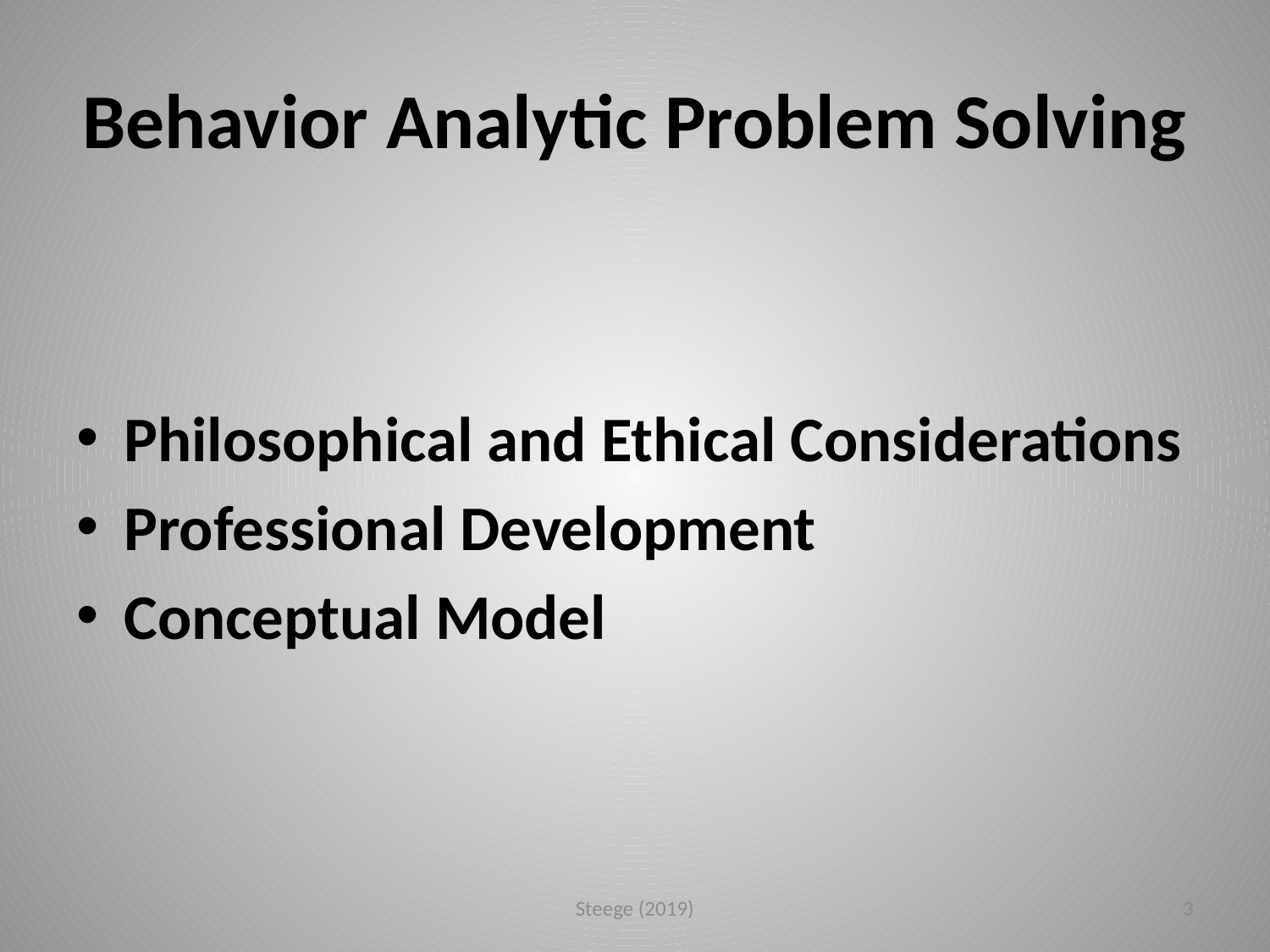

# Behavior Analytic Problem Solving

Philosophical and Ethical Considerations
Professional Development
Conceptual Model
Steege (2019)
3